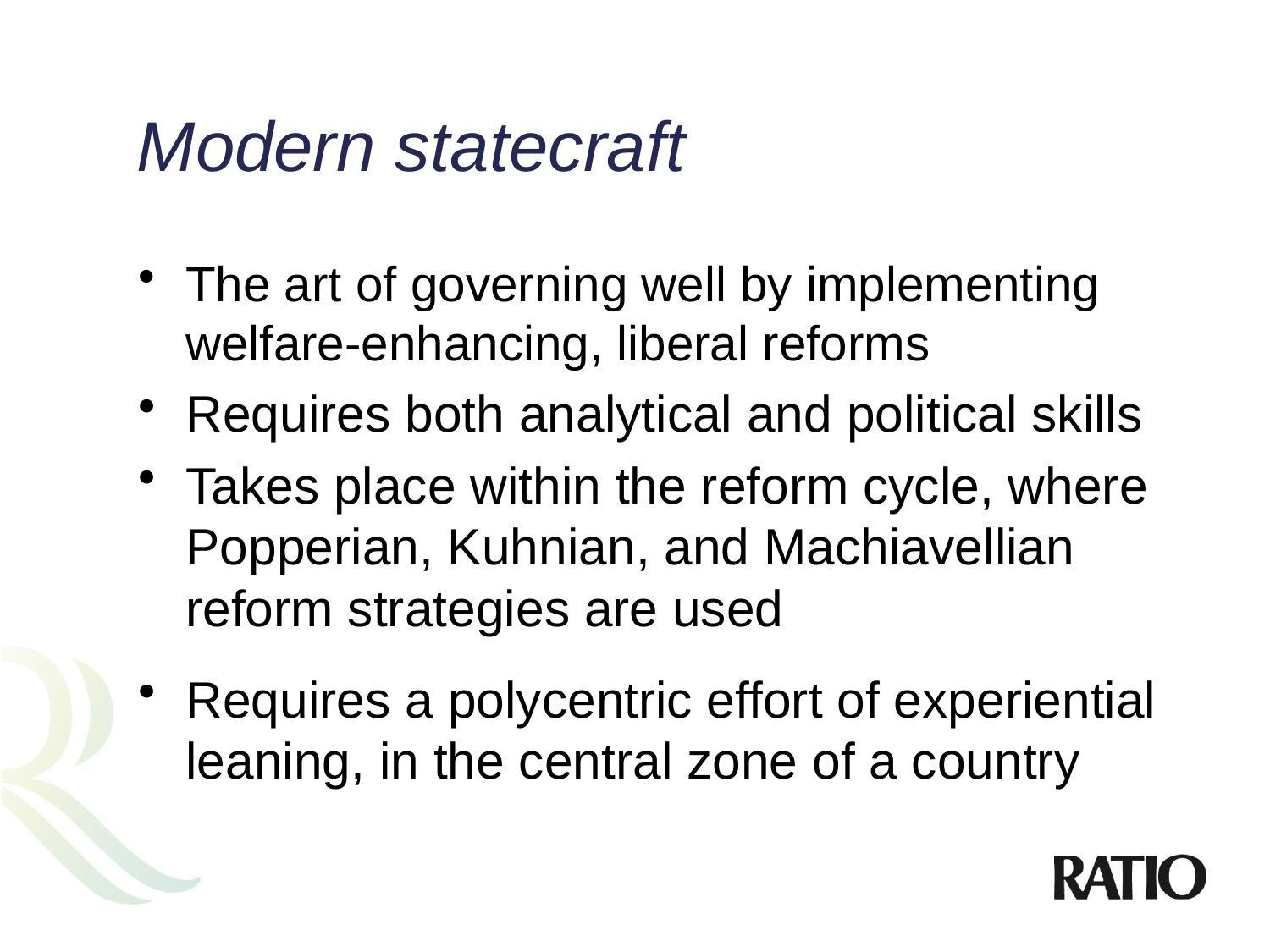

# Modern statecraft
The art of governing well by implementing welfare-enhancing, liberal reforms
Requires both analytical and political skills
Takes place within the reform cycle, where  Popperian, Kuhnian, and Machiavellian reform strategies are used

Requires a polycentric effort of experiential leaning, in the central zone of a country